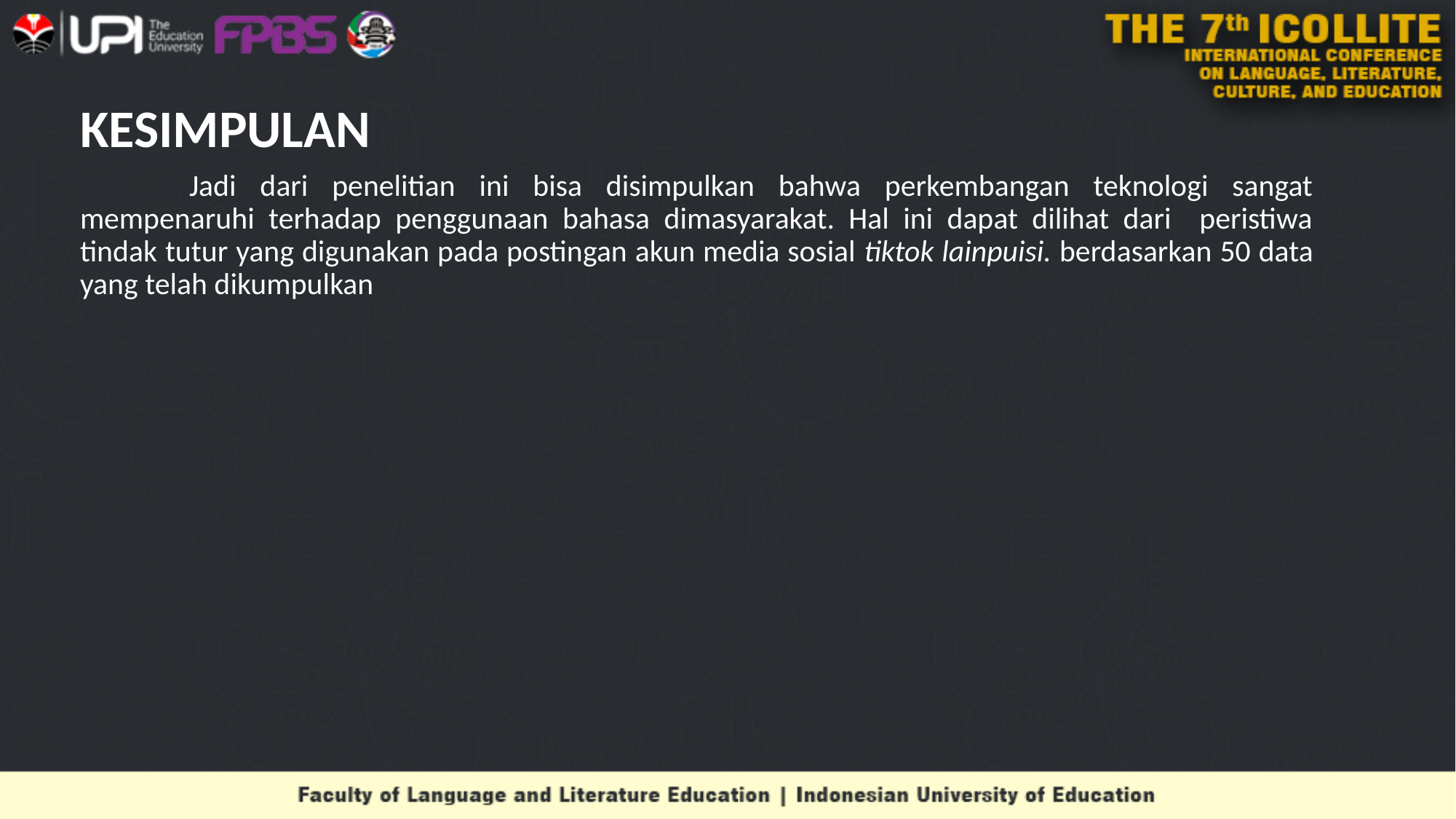

# KESIMPULAN
	Jadi dari penelitian ini bisa disimpulkan bahwa perkembangan teknologi sangat mempenaruhi terhadap penggunaan bahasa dimasyarakat. Hal ini dapat dilihat dari  peristiwa tindak tutur yang digunakan pada postingan akun media sosial tiktok lainpuisi. berdasarkan 50 data yang telah dikumpulkan